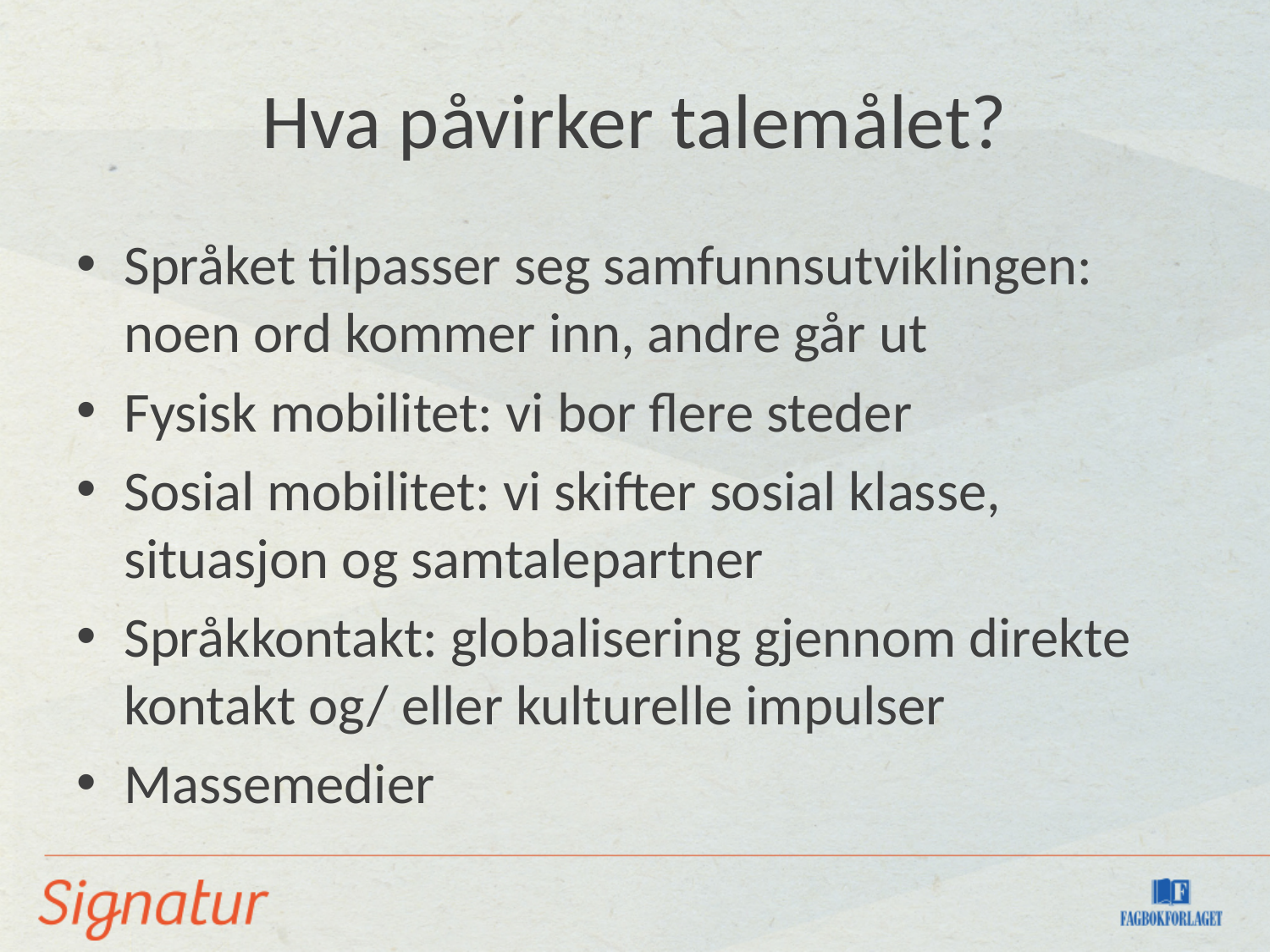

# Hva påvirker talemålet?
Språket tilpasser seg samfunnsutviklingen: noen ord kommer inn, andre går ut
Fysisk mobilitet: vi bor flere steder
Sosial mobilitet: vi skifter sosial klasse, situasjon og samtalepartner
Språkkontakt: globalisering gjennom direkte kontakt og/ eller kulturelle impulser
Massemedier